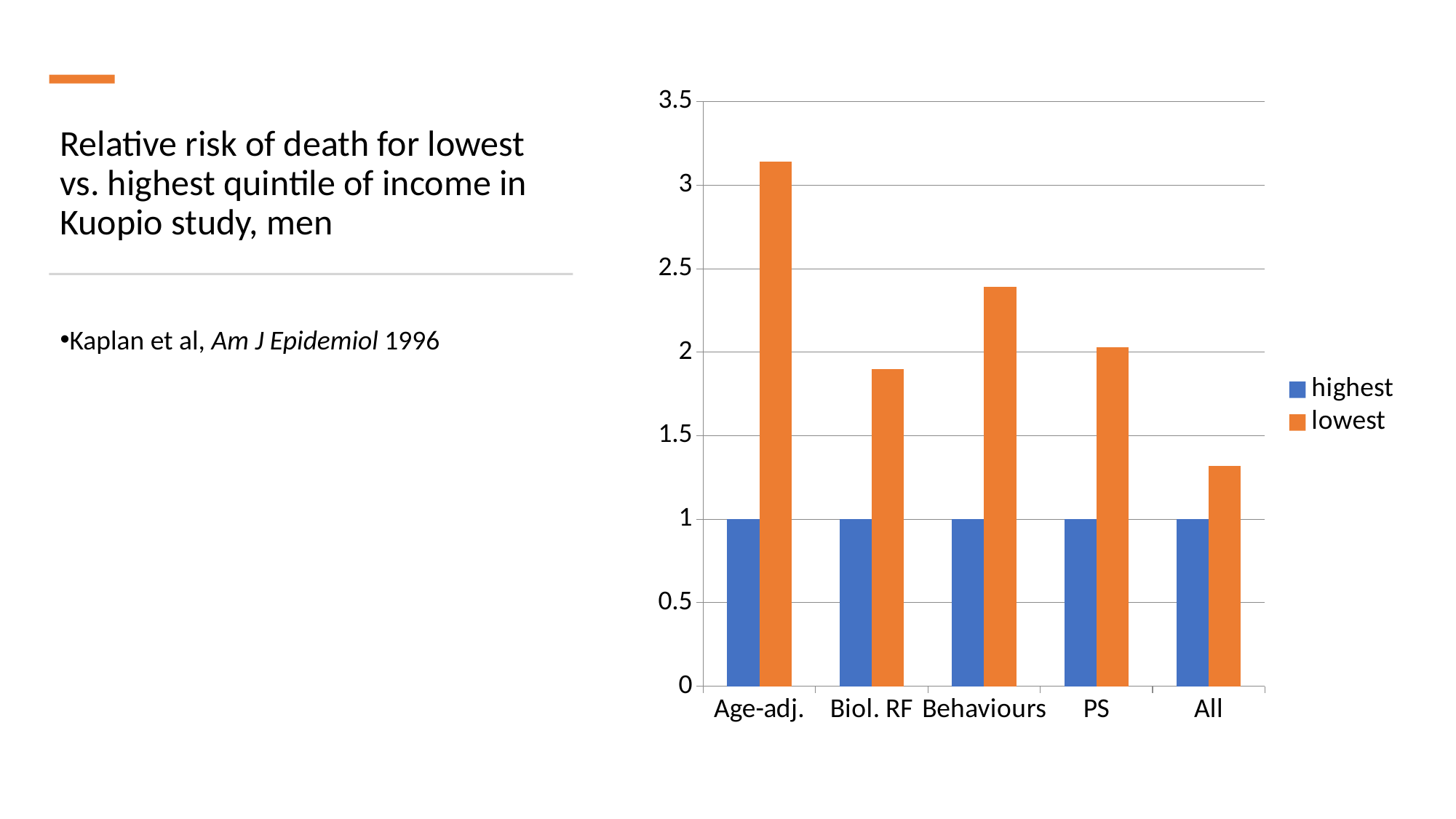

[unsupported chart]

# Relative risk of death for lowest vs. highest quintile of income in Kuopio study, men

Kaplan et al, Am J Epidemiol 1996